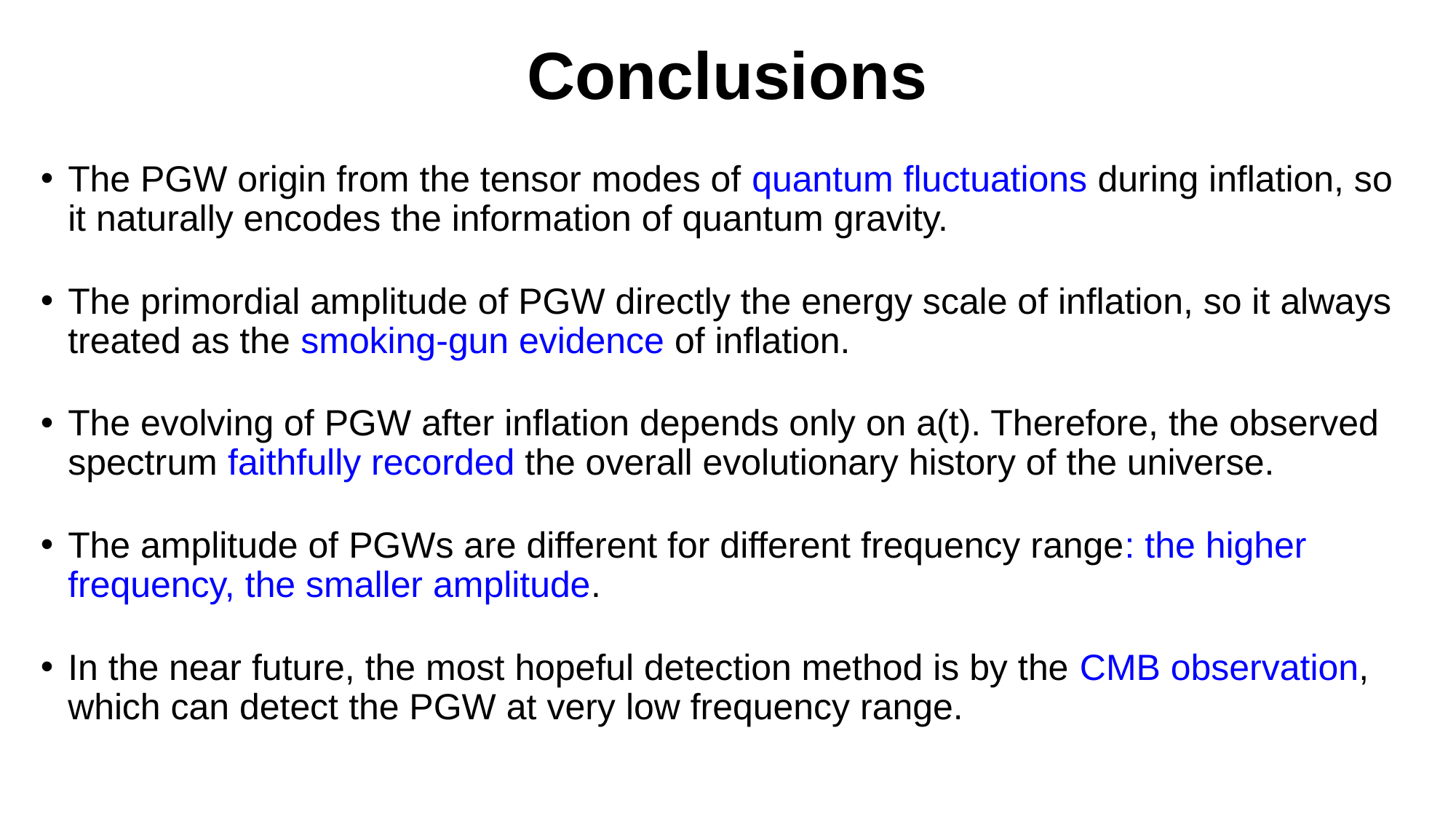

# Conclusions
The PGW origin from the tensor modes of quantum fluctuations during inflation, so it naturally encodes the information of quantum gravity.

The primordial amplitude of PGW directly the energy scale of inflation, so it always treated as the smoking-gun evidence of inflation.

The evolving of PGW after inflation depends only on a(t). Therefore, the observed spectrum faithfully recorded the overall evolutionary history of the universe.

The amplitude of PGWs are different for different frequency range: the higher frequency, the smaller amplitude.

In the near future, the most hopeful detection method is by the CMB observation, which can detect the PGW at very low frequency range.